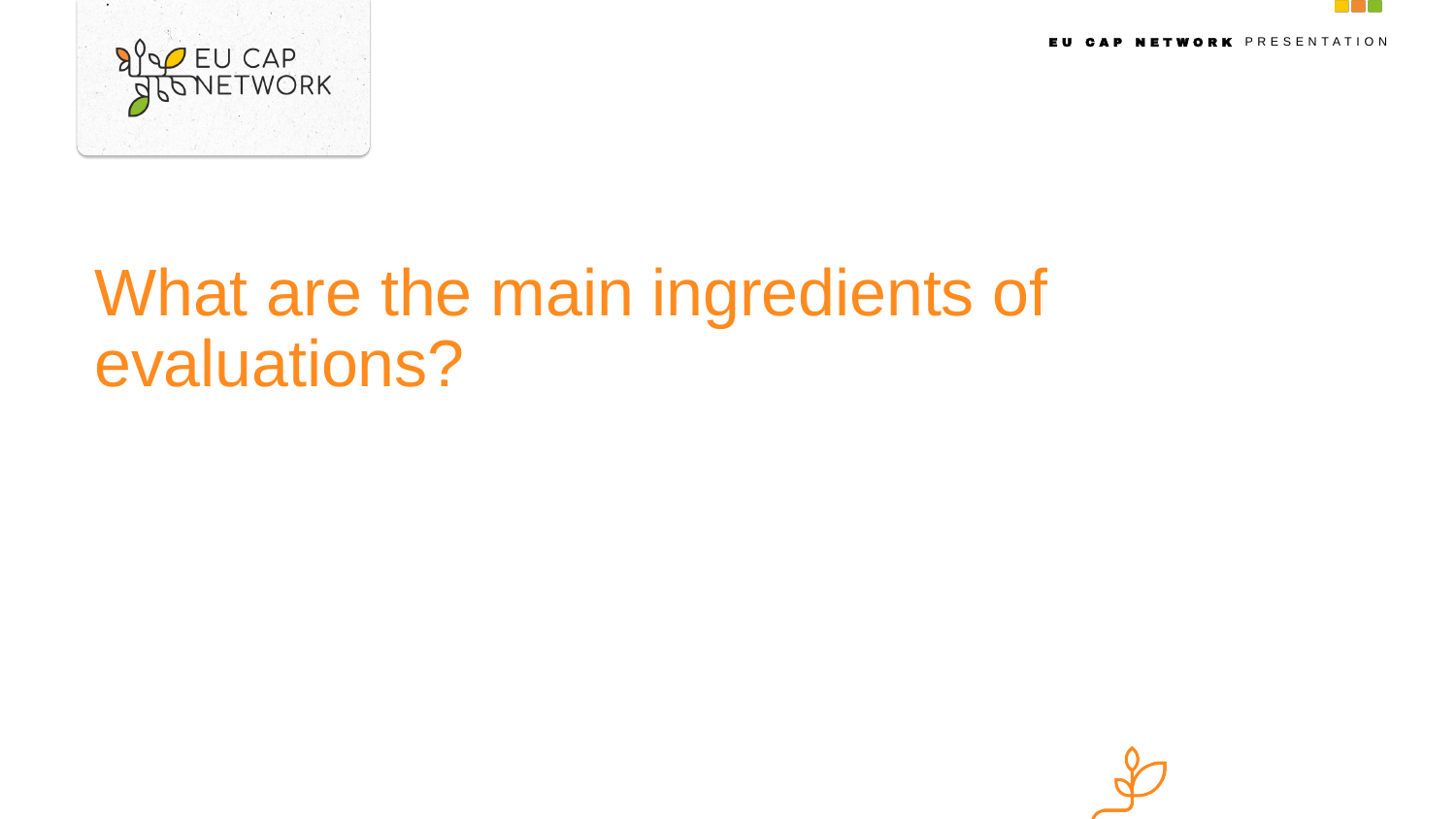

# What are the main ingredients of evaluations?